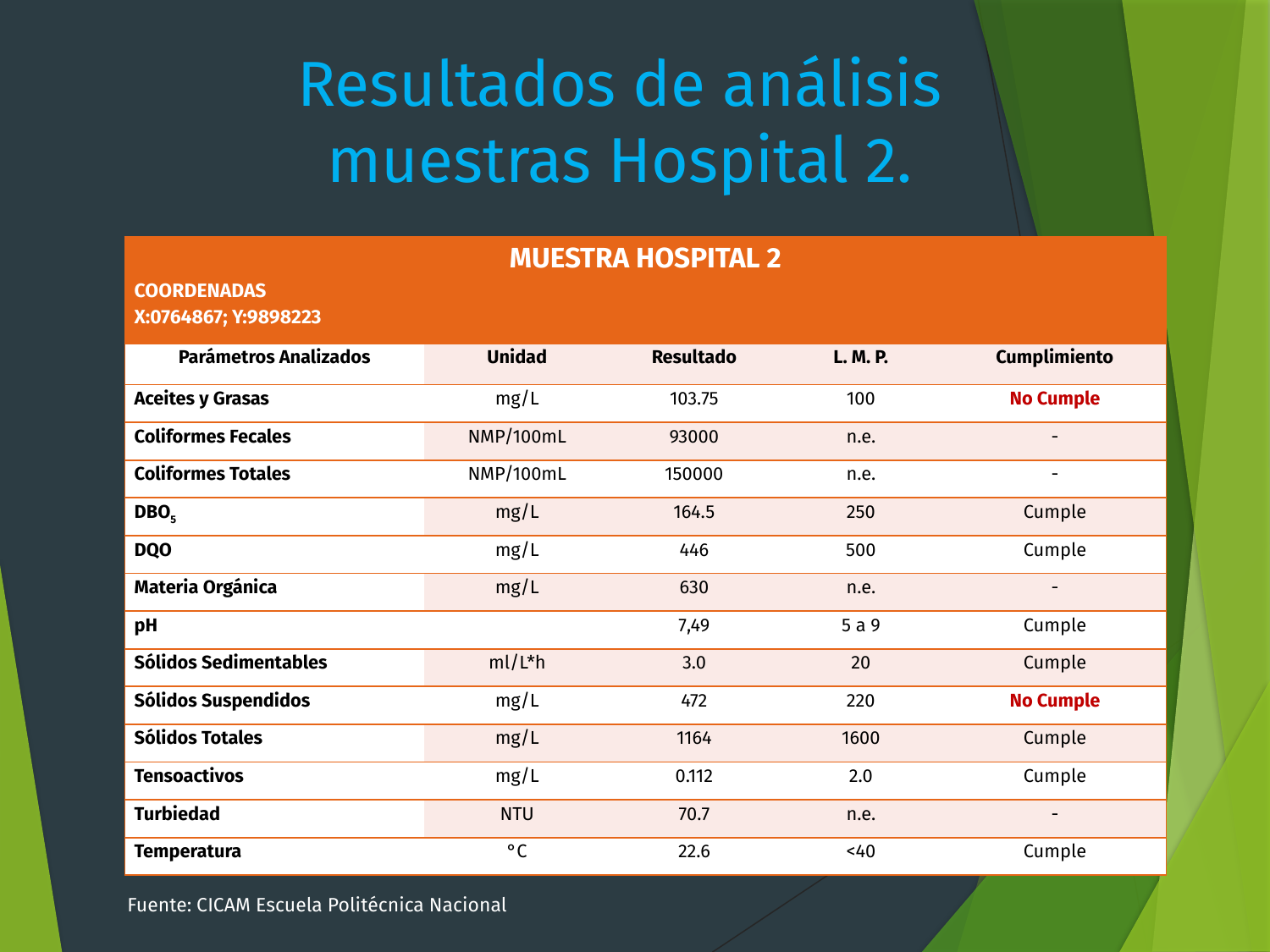

# Resultados de análisis muestras Hospital 2.
| MUESTRA HOSPITAL 2 COORDENADAS X:0764867; Y:9898223 |  |  |  |  |
| --- | --- | --- | --- | --- |
| Parámetros Analizados | Unidad | Resultado | L. M. P. | Cumplimiento |
| Aceites y Grasas | mg/L | 103.75 | 100 | No Cumple |
| Coliformes Fecales | NMP/100mL | 93000 | n.e. | - |
| Coliformes Totales | NMP/100mL | 150000 | n.e. | - |
| DBO5 | mg/L | 164.5 | 250 | Cumple |
| DQO | mg/L | 446 | 500 | Cumple |
| Materia Orgánica | mg/L | 630 | n.e. | - |
| pH |  | 7,49 | 5 a 9 | Cumple |
| Sólidos Sedimentables | ml/L\*h | 3.0 | 20 | Cumple |
| Sólidos Suspendidos | mg/L | 472 | 220 | No Cumple |
| Sólidos Totales | mg/L | 1164 | 1600 | Cumple |
| Tensoactivos | mg/L | 0.112 | 2.0 | Cumple |
| Turbiedad | NTU | 70.7 | n.e. | - |
| Temperatura | °C | 22.6 | <40 | Cumple |
Fuente: CICAM Escuela Politécnica Nacional